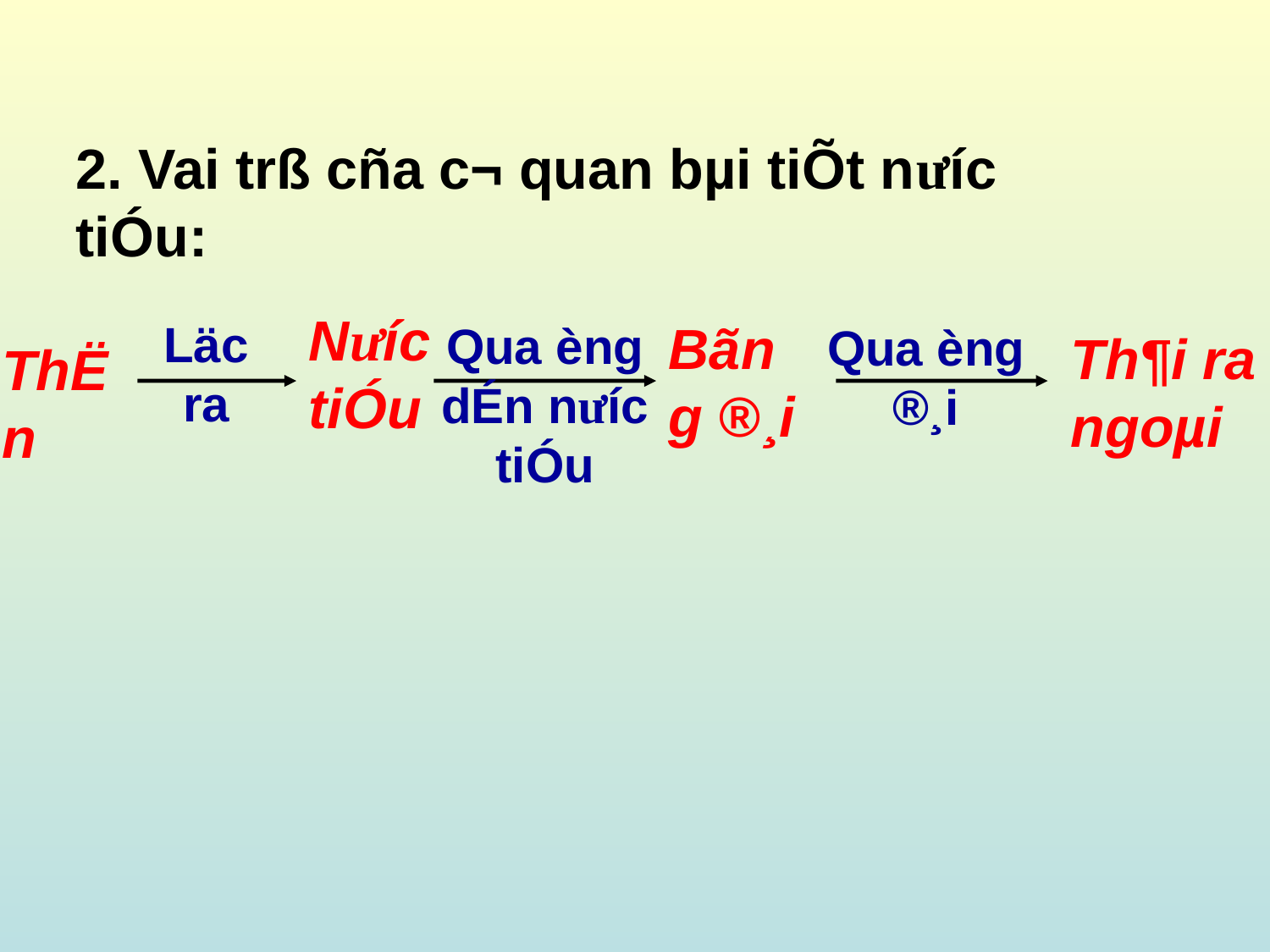

2. Vai trß cña c¬ quan bµi tiÕt n­ưíc tiÓu:
N­ưíc tiÓu
Läc ra
Bãng ®¸i
Qua èng dÉn n­ưíc tiÓu
Qua èng ®¸i
Th¶i ra ngoµi
ThËn